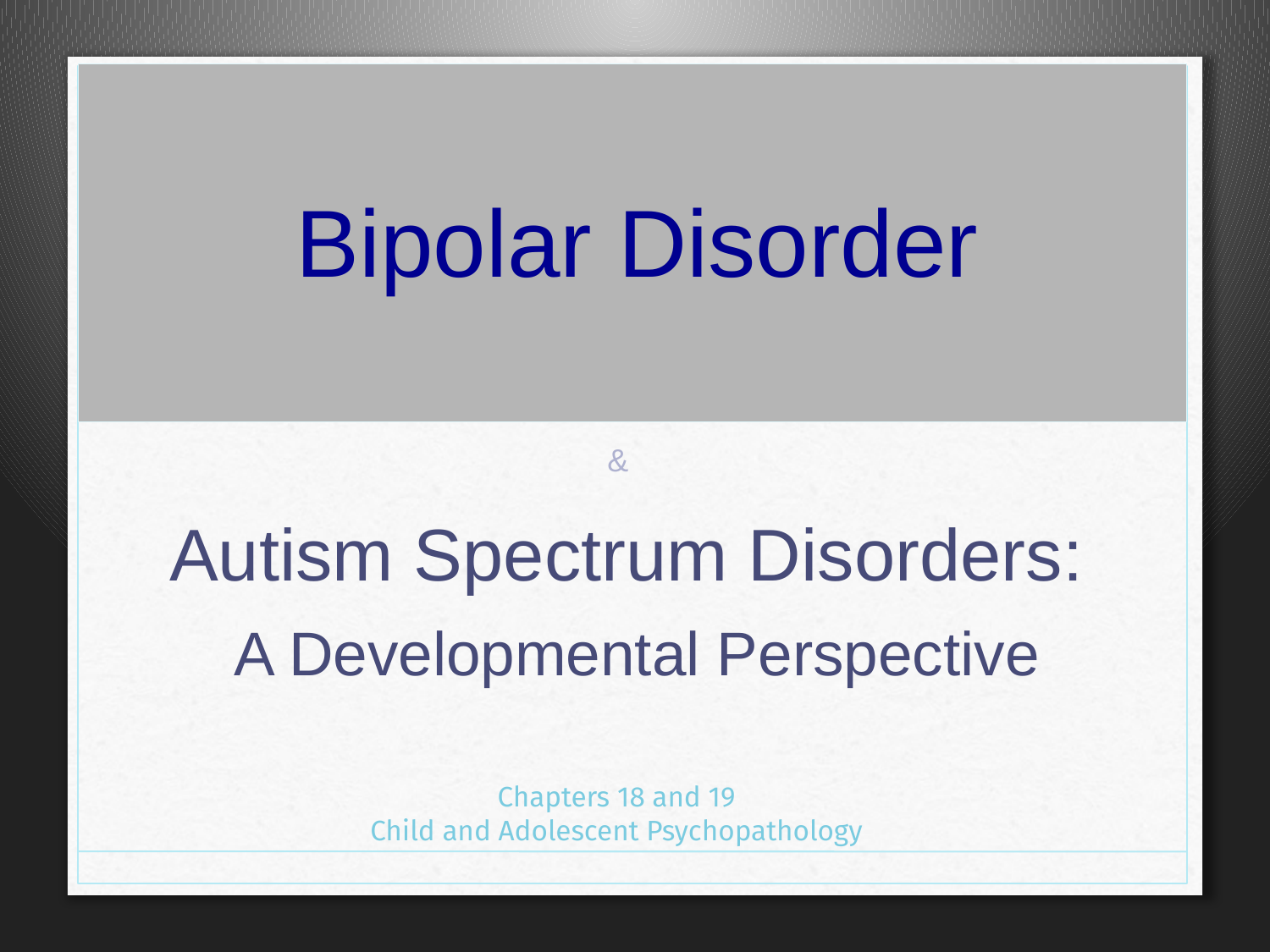

# Bipolar Disorder
&
Autism Spectrum Disorders:
A Developmental Perspective
Chapters 18 and 19
Child and Adolescent Psychopathology